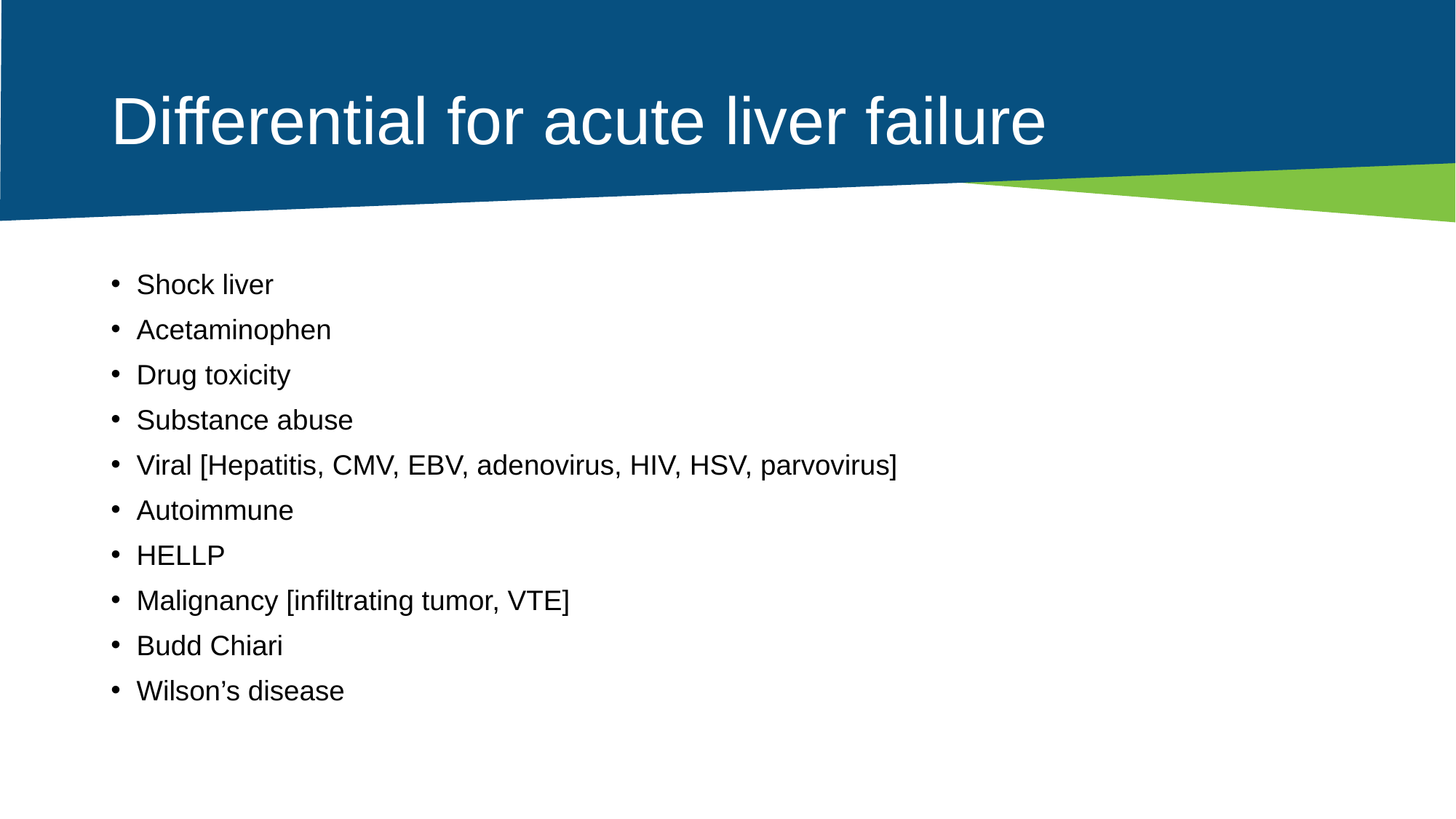

# Differential for acute liver failure
Shock liver
Acetaminophen
Drug toxicity
Substance abuse
Viral [Hepatitis, CMV, EBV, adenovirus, HIV, HSV, parvovirus]
Autoimmune
HELLP
Malignancy [infiltrating tumor, VTE]
Budd Chiari
Wilson’s disease